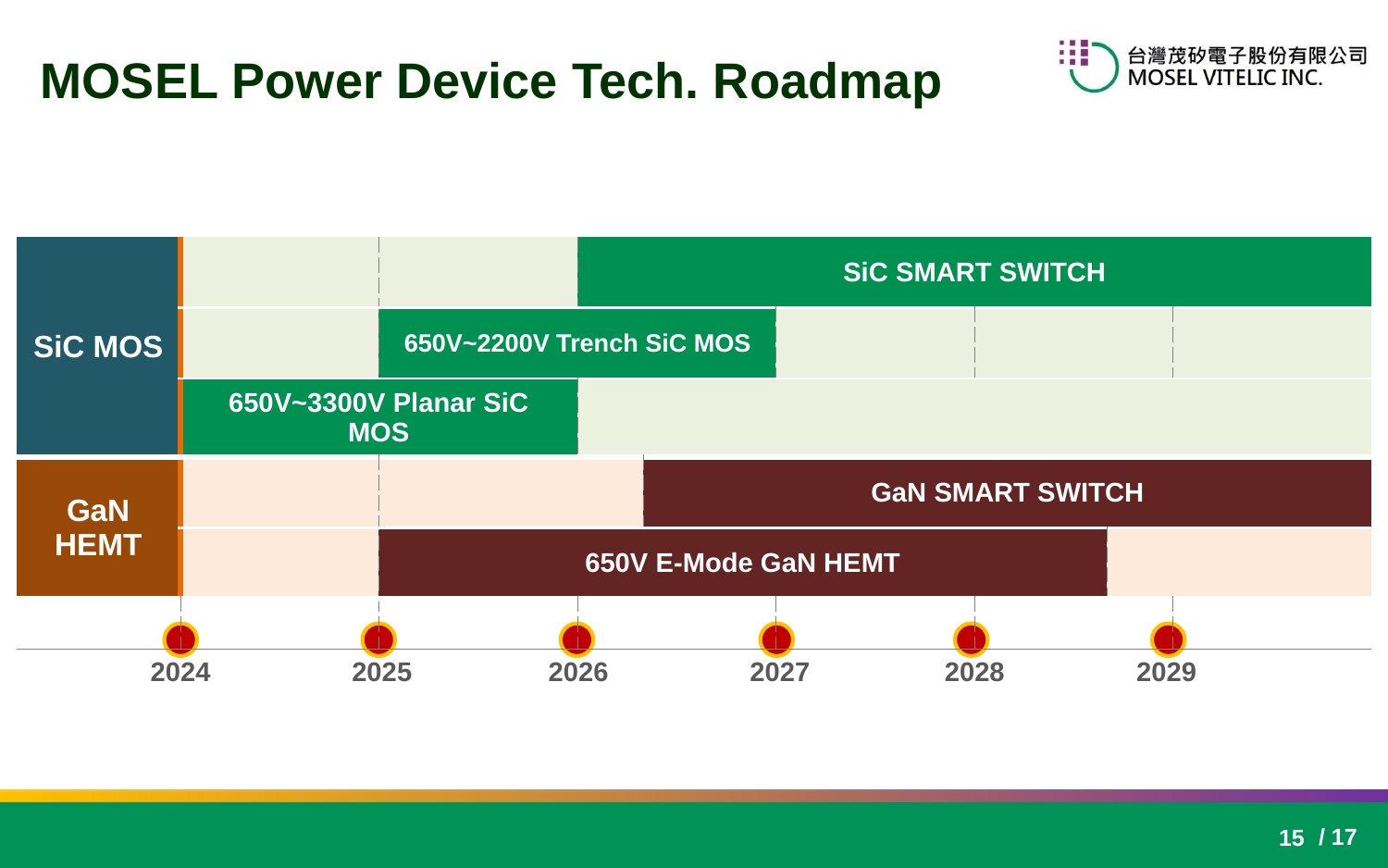

MOSEL Power Device Tech. Roadmap
| SiC MOS |  |  | SiC SMART SWITCH |  |  |  |  |  |  |
| --- | --- | --- | --- | --- | --- | --- | --- | --- | --- |
|  |  | 650V~2200V Trench SiC MOS | 600V~1200V Low VF Ultra FRED |  |  |  |  |  |  |
|  | 650V~3300V Planar SiC MOS |  |  |  |  |  |  |  |  |
| GaN HEMT |  |  | 650V~1200V G7 H-SERIES FRD | GaN SMART SWITCH |  |  |  |  |  |
|  |  | 650V E-Mode GaN HEMT | 650E-Mode GaN HEMT |  |  |  |  |  |  |
|  |  |  |  |  |  |  |  |  |  |

2024
2025
2026
2027
2028
2029
15